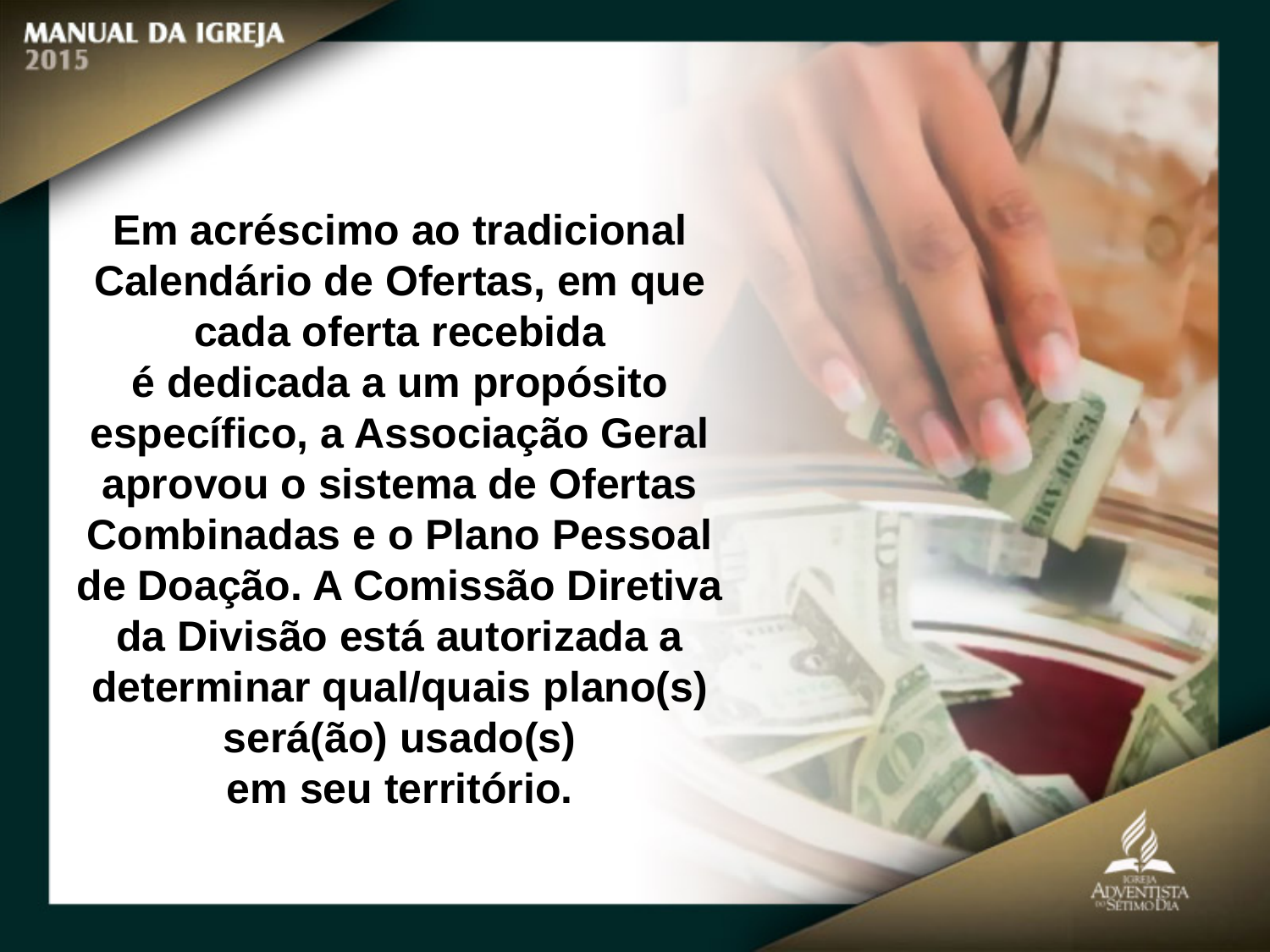

Em acréscimo ao tradicional Calendário de Ofertas, em que cada oferta recebida
é dedicada a um propósito específico, a Associação Geral aprovou o sistema de Ofertas Combinadas e o Plano Pessoal de Doação. A Comissão Diretiva
da Divisão está autorizada a determinar qual/quais plano(s) será(ão) usado(s)
em seu território.